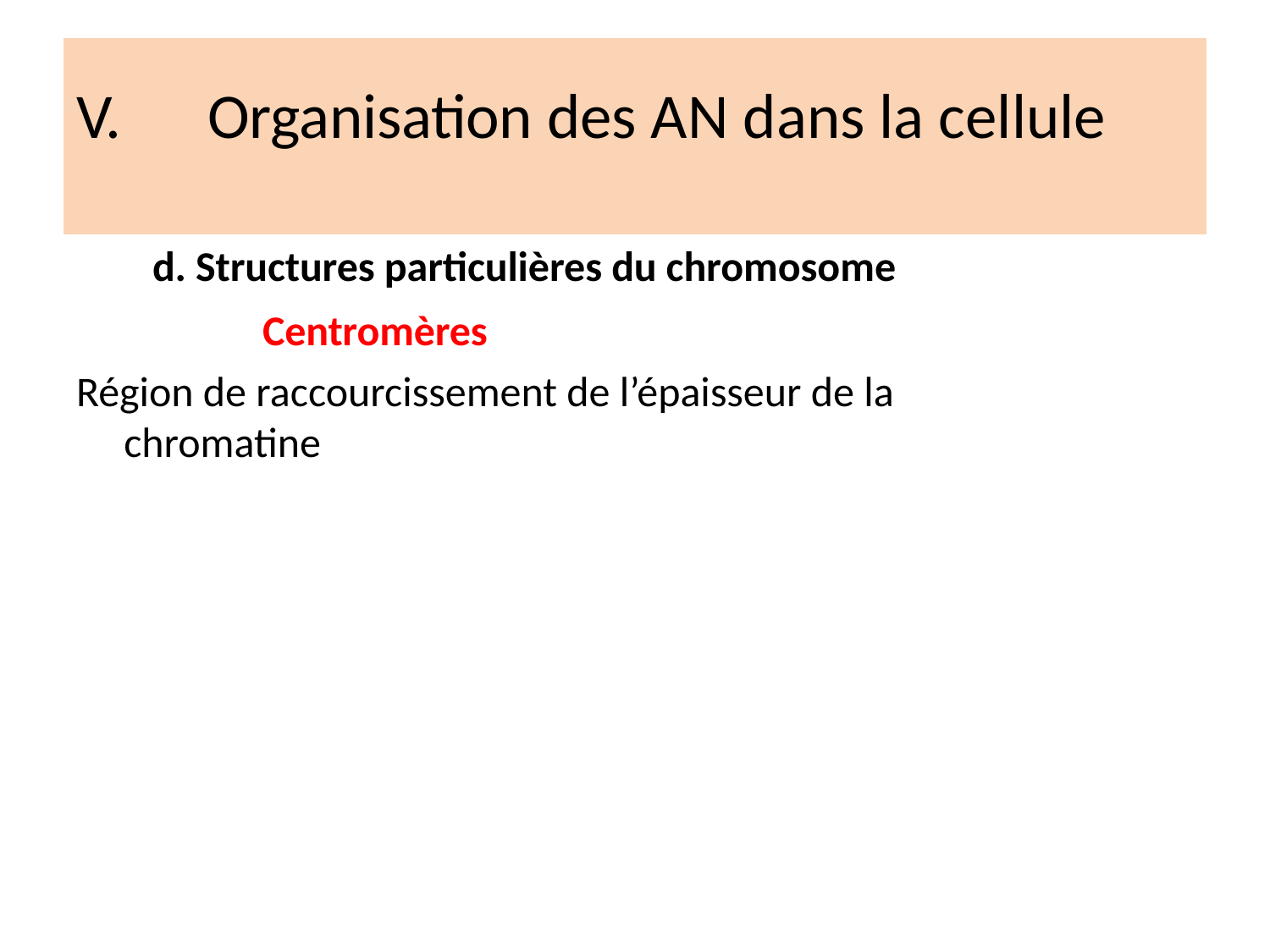

# V.	Organisation des AN dans la cellule
d. Structures particulières du chromosome  Centromères
Région de raccourcissement de l’épaisseur de la chromatine